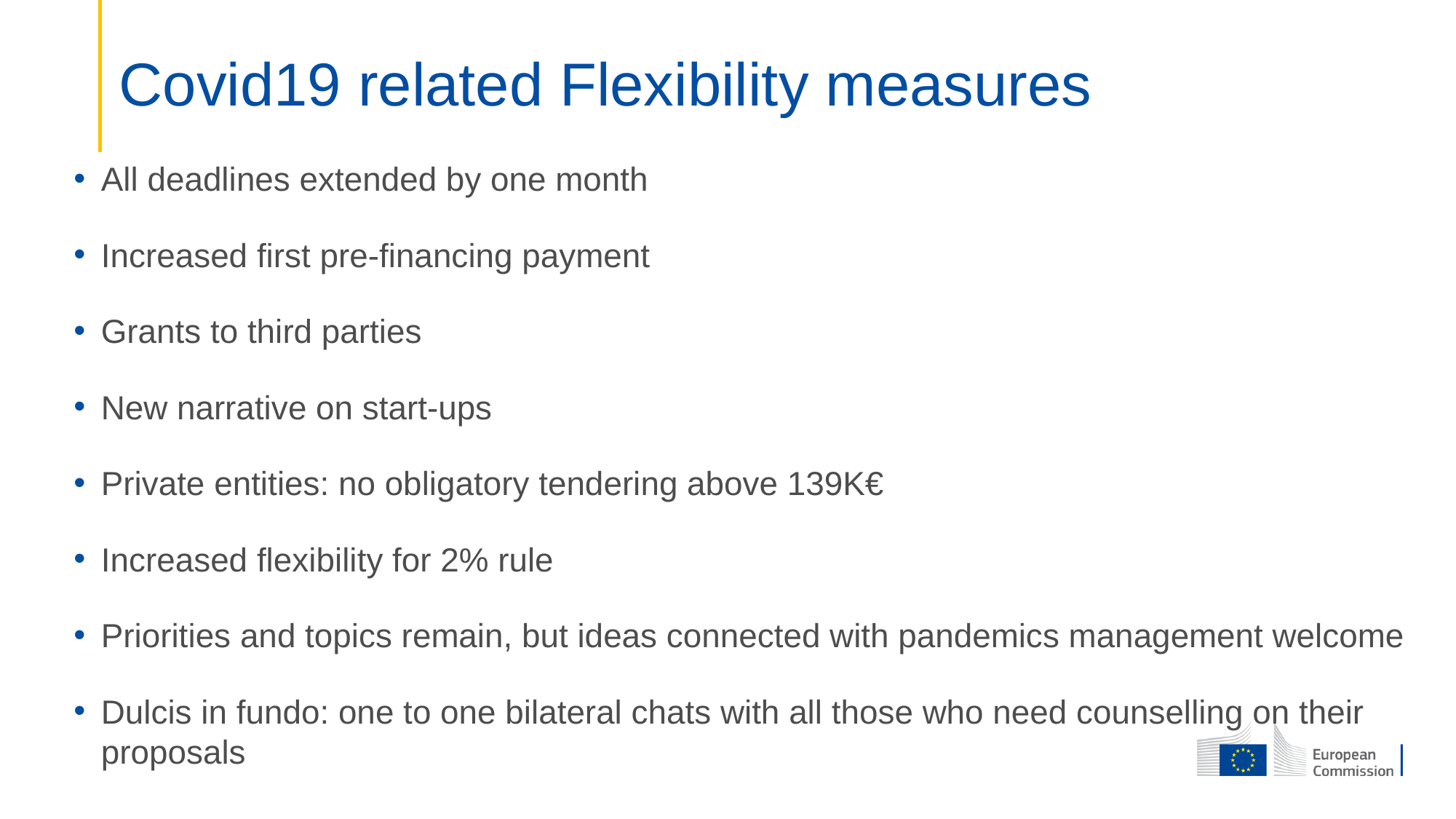

# Covid19 related Flexibility measures
All deadlines extended by one month
Increased first pre-financing payment
Grants to third parties
New narrative on start-ups
Private entities: no obligatory tendering above 139K€
Increased flexibility for 2% rule
Priorities and topics remain, but ideas connected with pandemics management welcome
Dulcis in fundo: one to one bilateral chats with all those who need counselling on their proposals